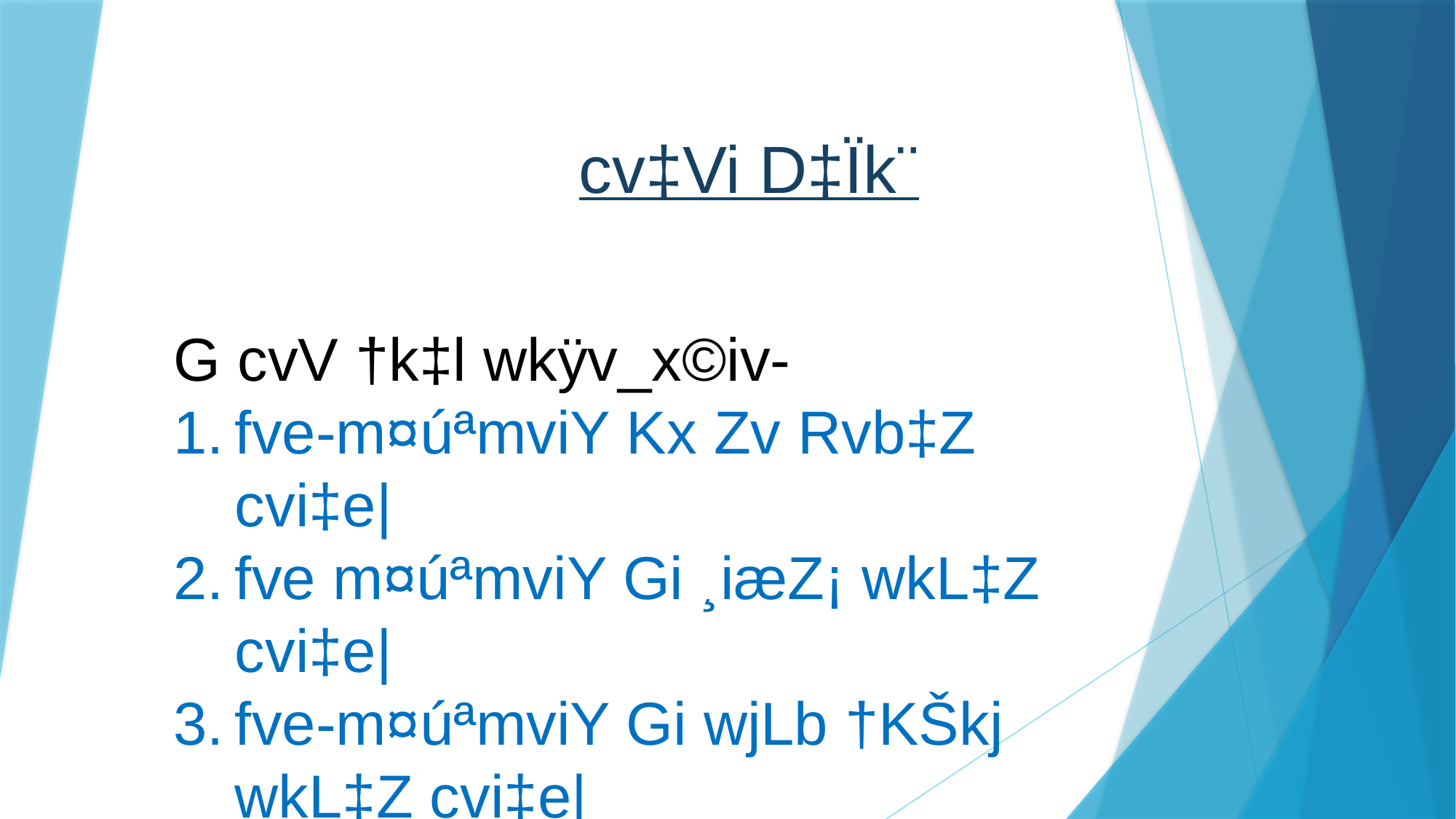

cv‡Vi D‡Ïk¨
G cvV †k‡l wkÿv_x©iv-
fve-m¤úªmviY Kx Zv Rvb‡Z cvi‡e|
fve m¤úªmviY Gi ¸iæZ¡ wkL‡Z cvi‡e|
fve-m¤úªmviY Gi wjLb †KŠkj wkL‡Z cvi‡e|